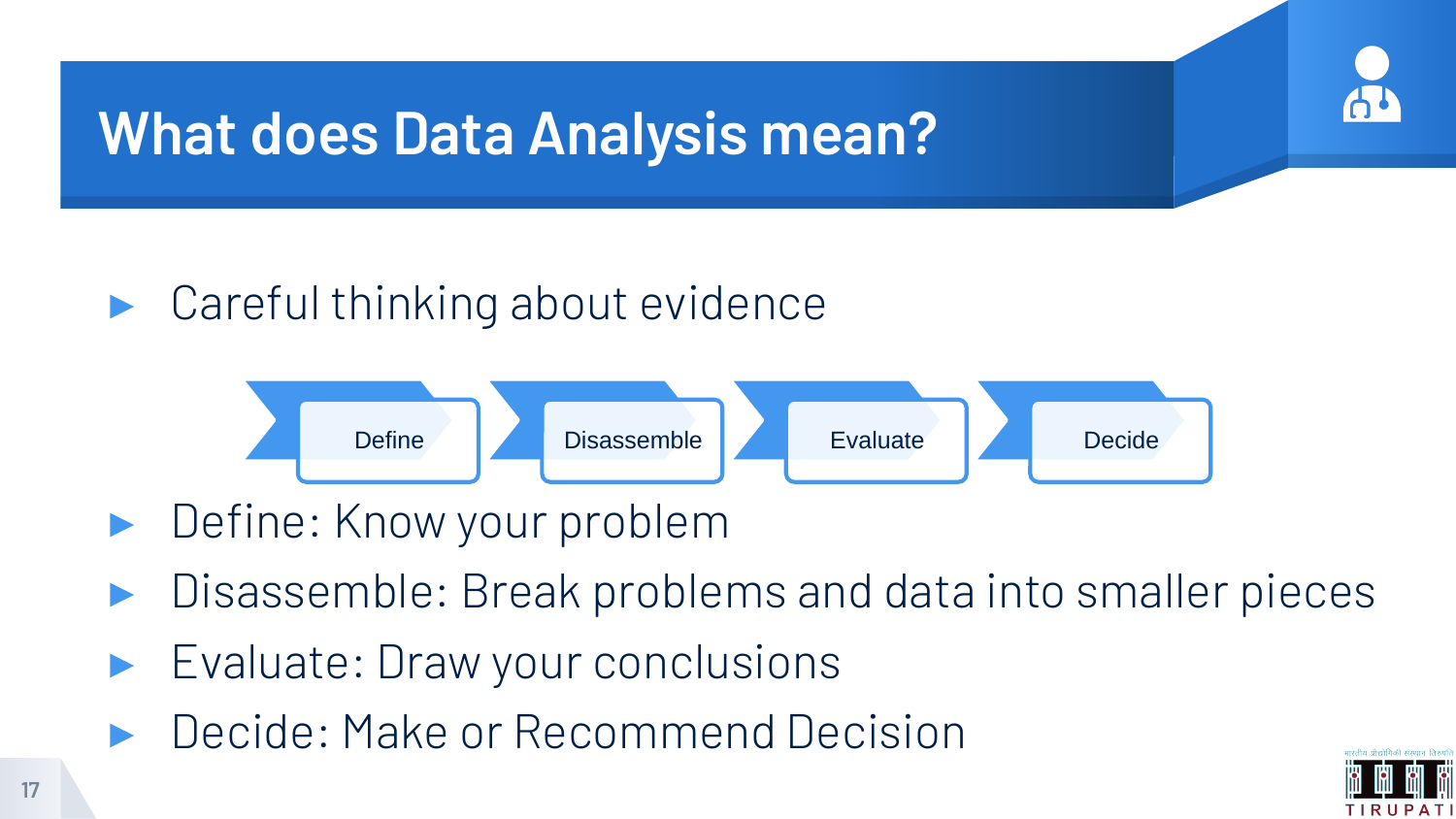

# What does Data Analysis mean?
Define
Disassemble
Evaluate
Decide
Careful thinking about evidence

Define: Know your problem
Disassemble: Break problems and data into smaller pieces
Evaluate: Draw your conclusions
Decide: Make or Recommend Decision
17